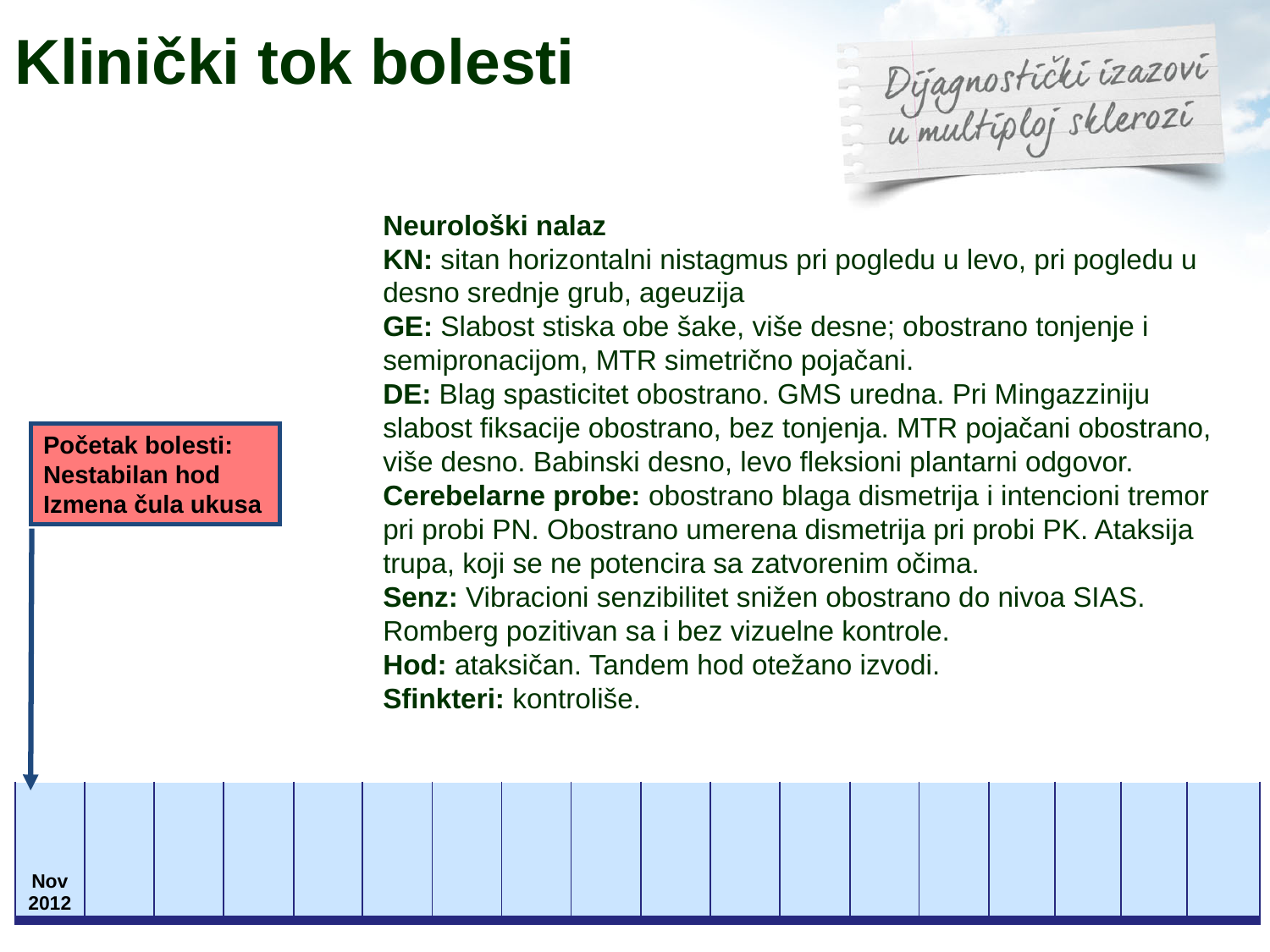

# Klinički tok bolesti
Neurološki nalaz
KN: sitan horizontalni nistagmus pri pogledu u levo, pri pogledu u desno srednje grub, ageuzija
GE: Slabost stiska obe šake, više desne; obostrano tonjenje i semipronacijom, MTR simetrično pojačani.
DE: Blag spasticitet obostrano. GMS uredna. Pri Mingazziniju slabost fiksacije obostrano, bez tonjenja. MTR pojačani obostrano, više desno. Babinski desno, levo fleksioni plantarni odgovor.
Cerebelarne probe: obostrano blaga dismetrija i intencioni tremor pri probi PN. Obostrano umerena dismetrija pri probi PK. Ataksija trupa, koji se ne potencira sa zatvorenim očima.
Senz: Vibracioni senzibilitet snižen obostrano do nivoa SIAS. Romberg pozitivan sa i bez vizuelne kontrole.
Hod: ataksičan. Tandem hod otežano izvodi.
Sfinkteri: kontroliše.

Početak bolesti:
Nestabilan hod
Izmena čula ukusa

| Nov 2012 |  |  |  |  |  |  |  |  |  |  |  |  |  |  |  |  |  |
| --- | --- | --- | --- | --- | --- | --- | --- | --- | --- | --- | --- | --- | --- | --- | --- | --- | --- |